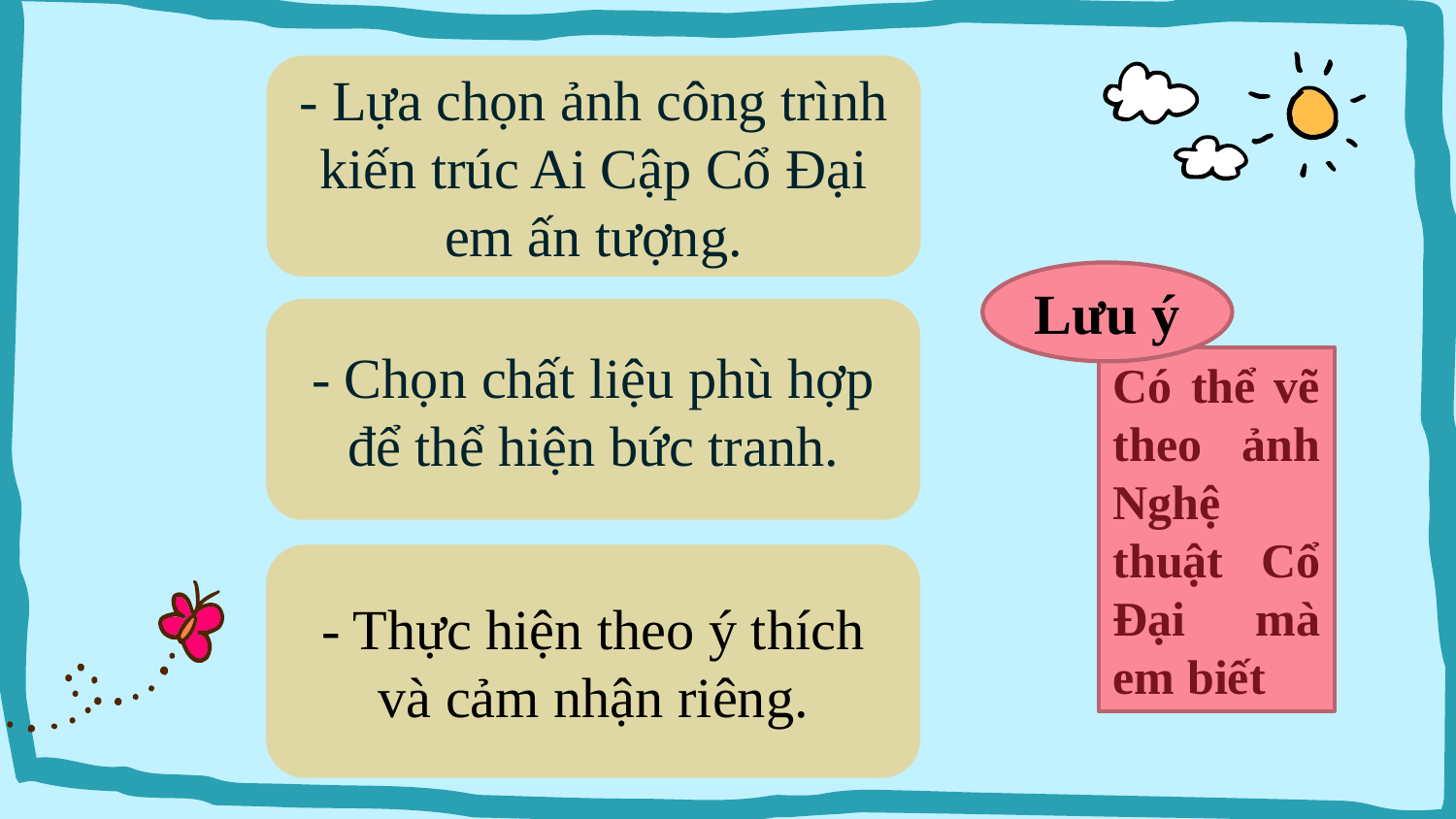

- Lựa chọn ảnh công trình kiến trúc Ai Cập Cổ Đại em ấn tượng.

Lưu ý
- Chọn chất liệu phù hợp để thể hiện bức tranh.
Có thể vẽ theo ảnh Nghệ thuật Cổ Đại mà em biết

- Thực hiện theo ý thích và cảm nhận riêng.